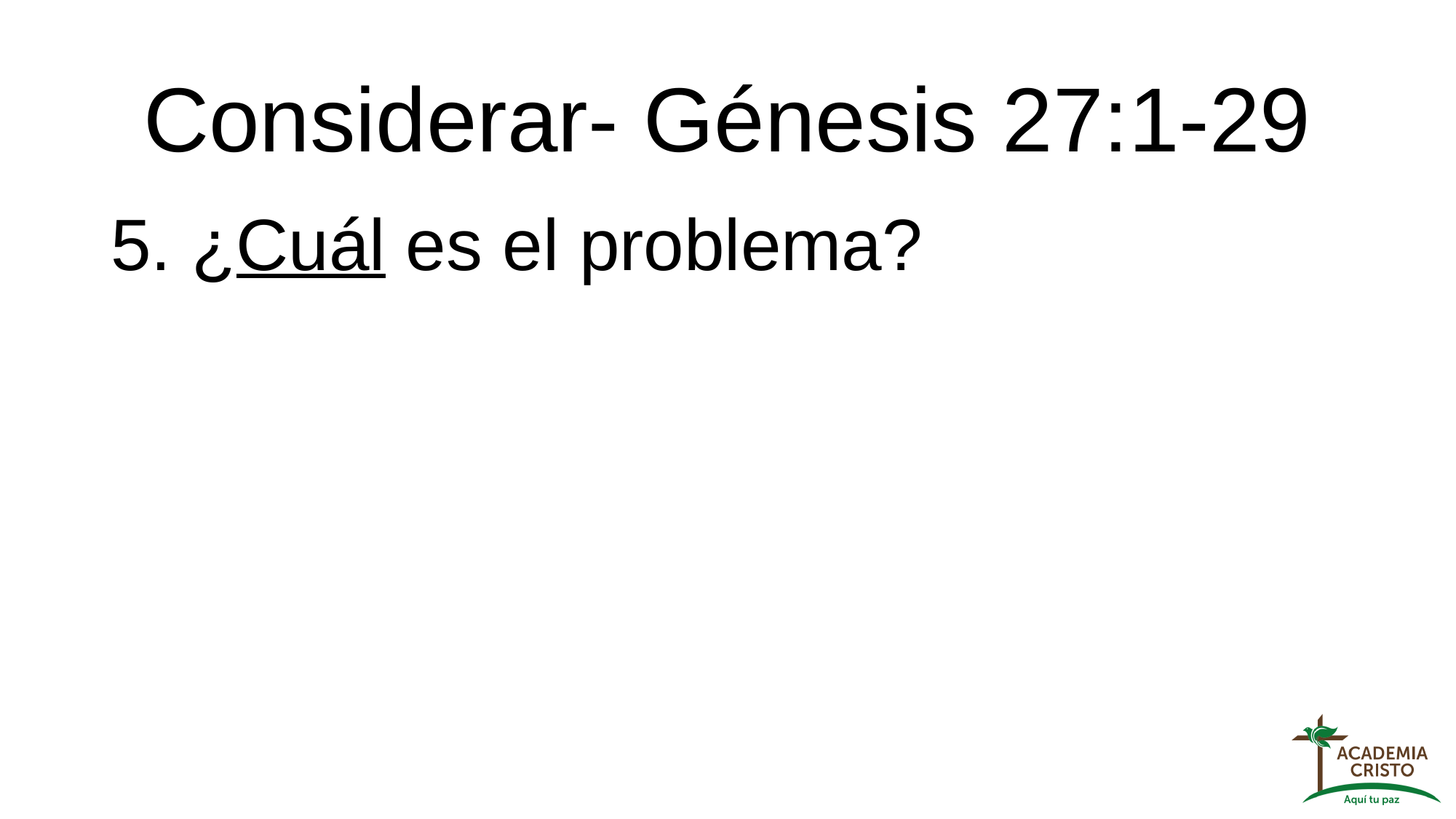

# Considerar- Génesis 27:1-29
5. ¿Cuál es el problema?